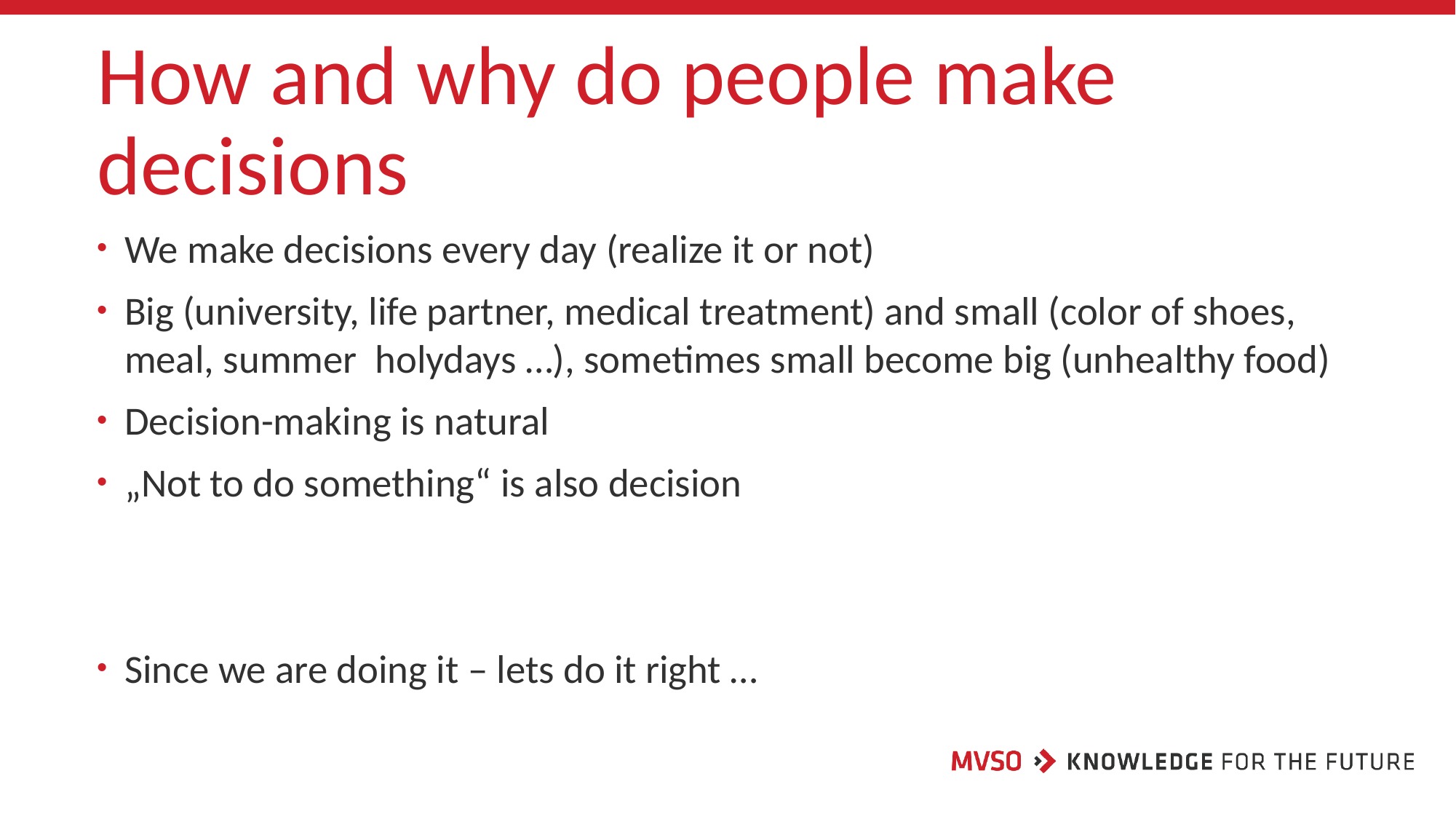

# How and why do people make decisions
We make decisions every day (realize it or not)
Big (university, life partner, medical treatment) and small (color of shoes, meal, summer  holydays …), sometimes small become big (unhealthy food)
Decision-making is natural
„Not to do something“ is also decision

Since we are doing it – lets do it right …